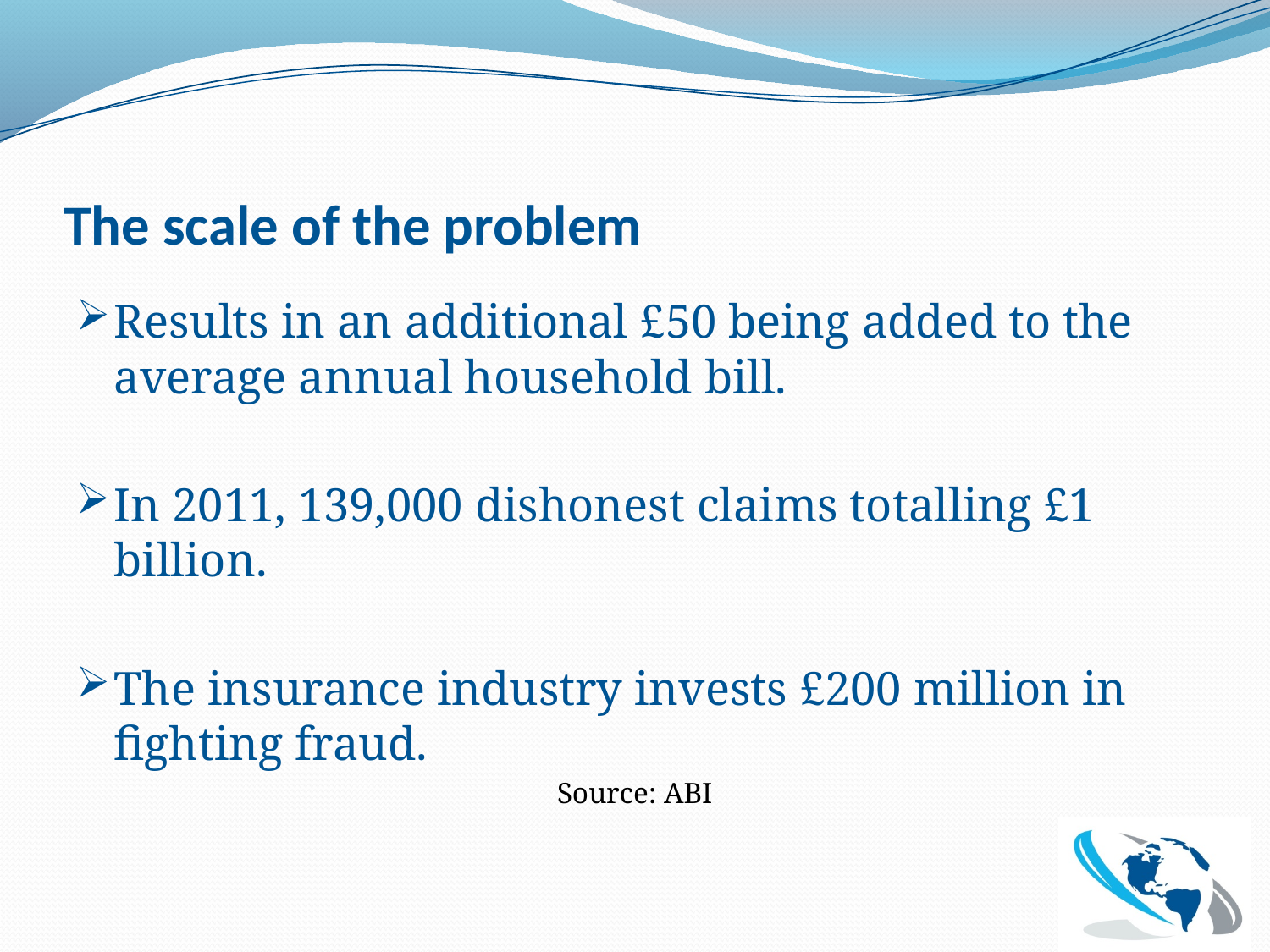

# The scale of the problem

Results in an additional £50 being added to the average annual household bill.

In 2011, 139,000 dishonest claims totalling £1 billion.

The insurance industry invests £200 million in fighting fraud.
Source: ABI